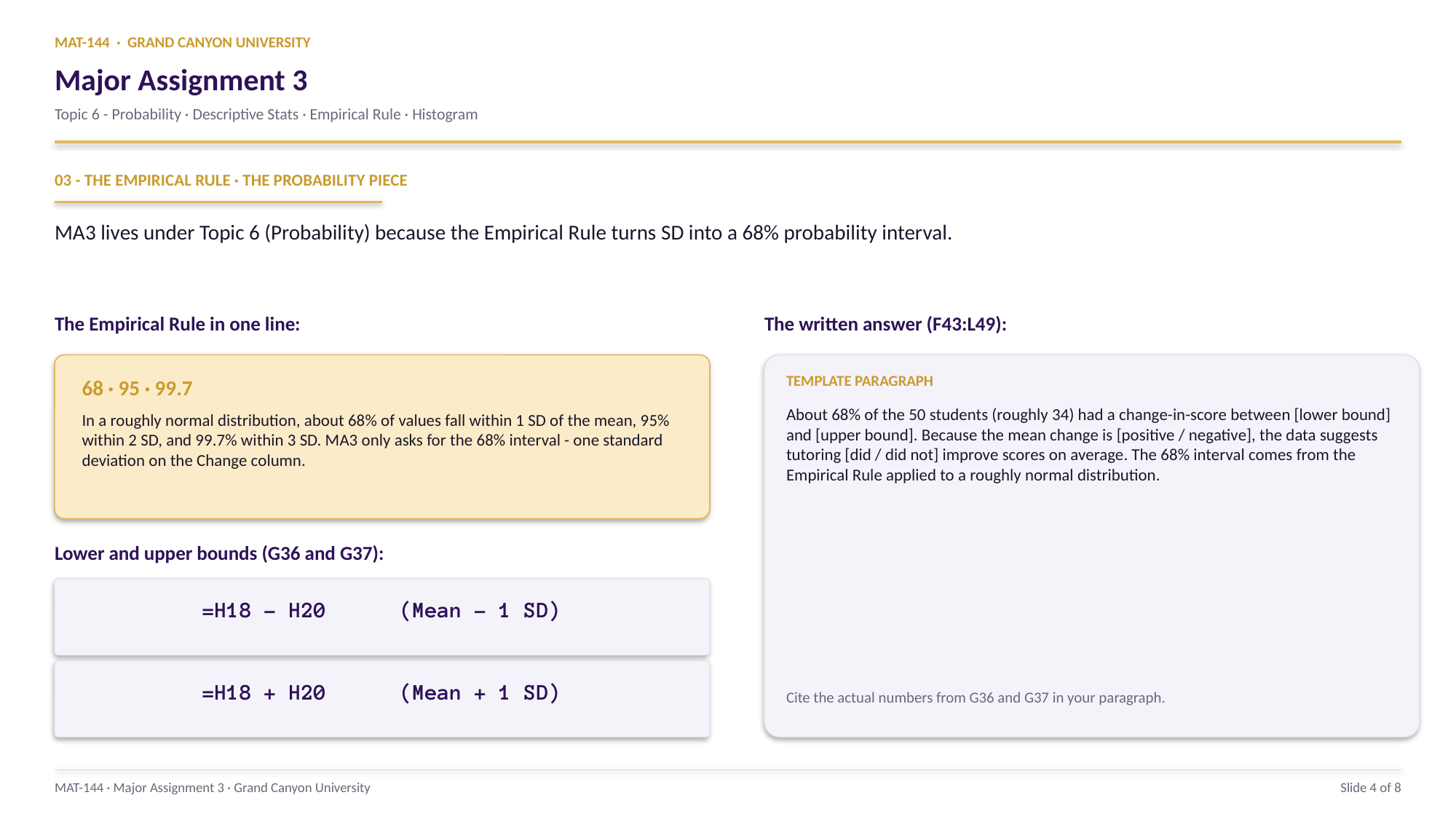

MAT-144  ·  GRAND CANYON UNIVERSITY
Major Assignment 3
Topic 6 - Probability · Descriptive Stats · Empirical Rule · Histogram
03 - THE EMPIRICAL RULE · THE PROBABILITY PIECE
MA3 lives under Topic 6 (Probability) because the Empirical Rule turns SD into a 68% probability interval.
The Empirical Rule in one line:
The written answer (F43:L49):

TEMPLATE PARAGRAPH
68 · 95 · 99.7
About 68% of the 50 students (roughly 34) had a change-in-score between [lower bound] and [upper bound]. Because the mean change is [positive / negative], the data suggests tutoring [did / did not] improve scores on average. The 68% interval comes from the Empirical Rule applied to a roughly normal distribution.
In a roughly normal distribution, about 68% of values fall within 1 SD of the mean, 95% within 2 SD, and 99.7% within 3 SD. MA3 only asks for the 68% interval - one standard deviation on the Change column.
Lower and upper bounds (G36 and G37):

=H18 - H20      (Mean - 1 SD)

=H18 + H20      (Mean + 1 SD)
Cite the actual numbers from G36 and G37 in your paragraph.
MAT-144 · Major Assignment 3 · Grand Canyon University
Slide 4 of 8